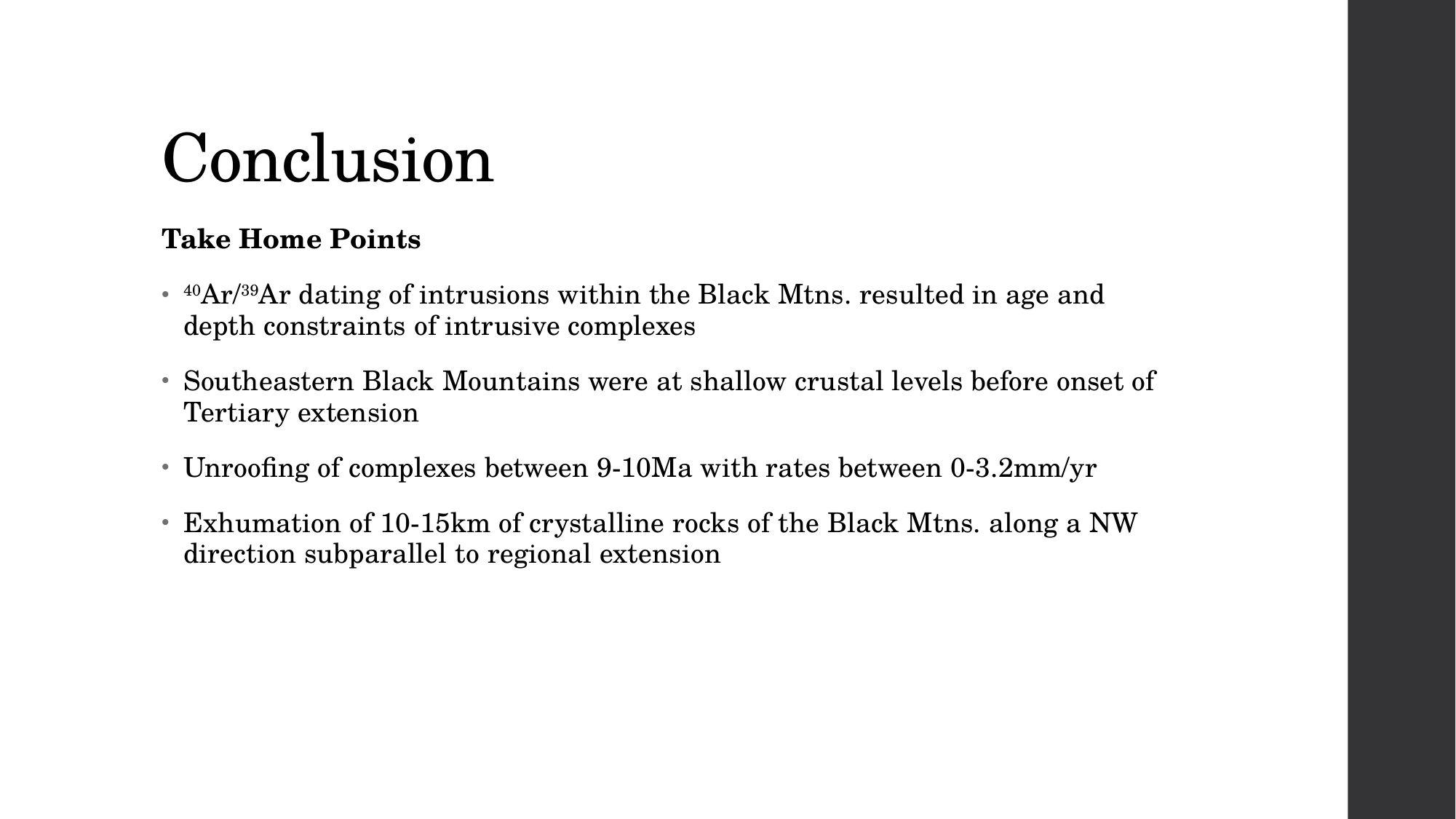

# Conclusion
Take Home Points
40Ar/39Ar dating of intrusions within the Black Mtns. resulted in age and depth constraints of intrusive complexes
Southeastern Black Mountains were at shallow crustal levels before onset of Tertiary extension
Unroofing of complexes between 9-10Ma with rates between 0-3.2mm/yr
Exhumation of 10-15km of crystalline rocks of the Black Mtns. along a NW direction subparallel to regional extension